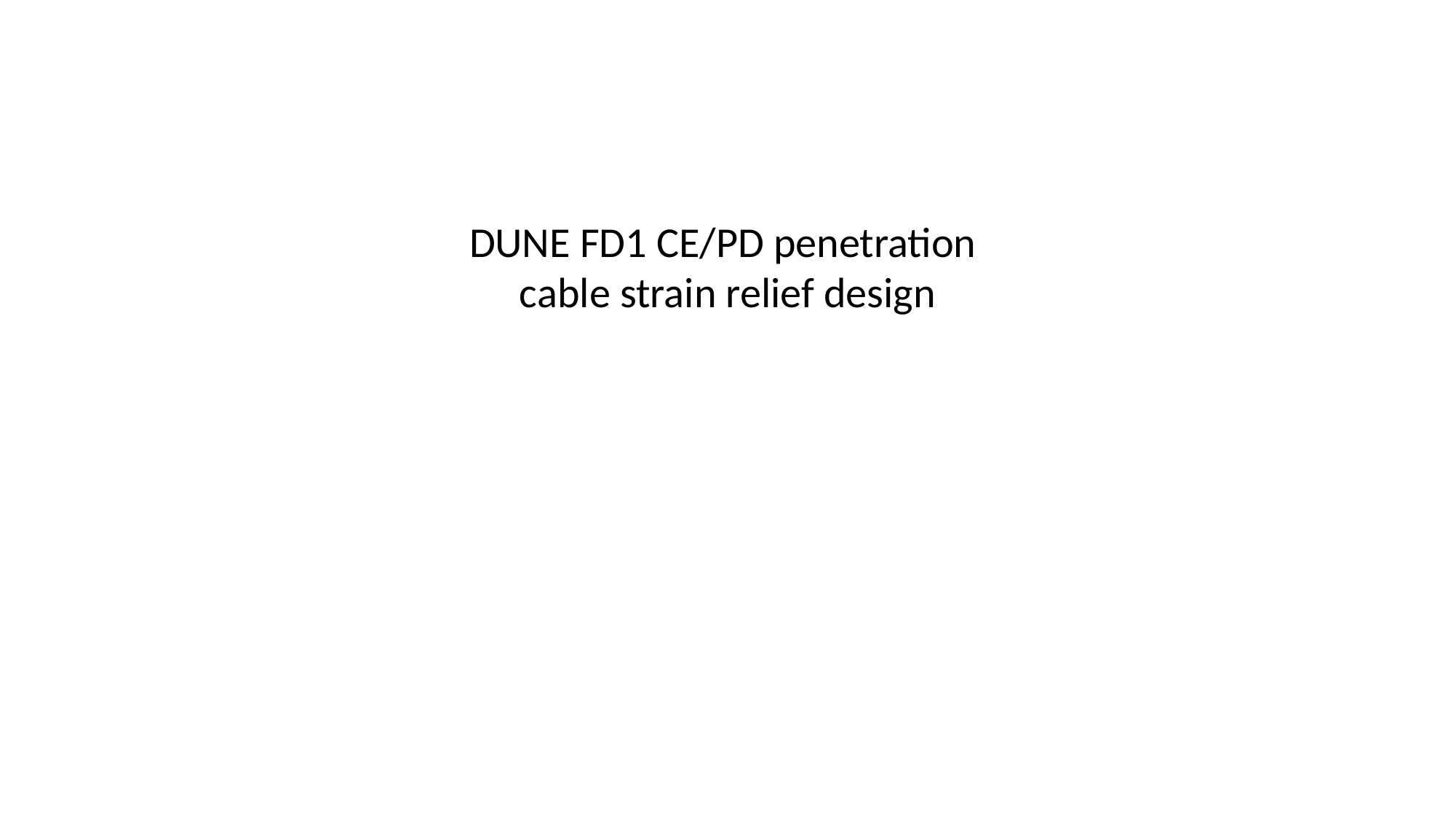

DUNE FD1 CE/PD penetration
cable strain relief design